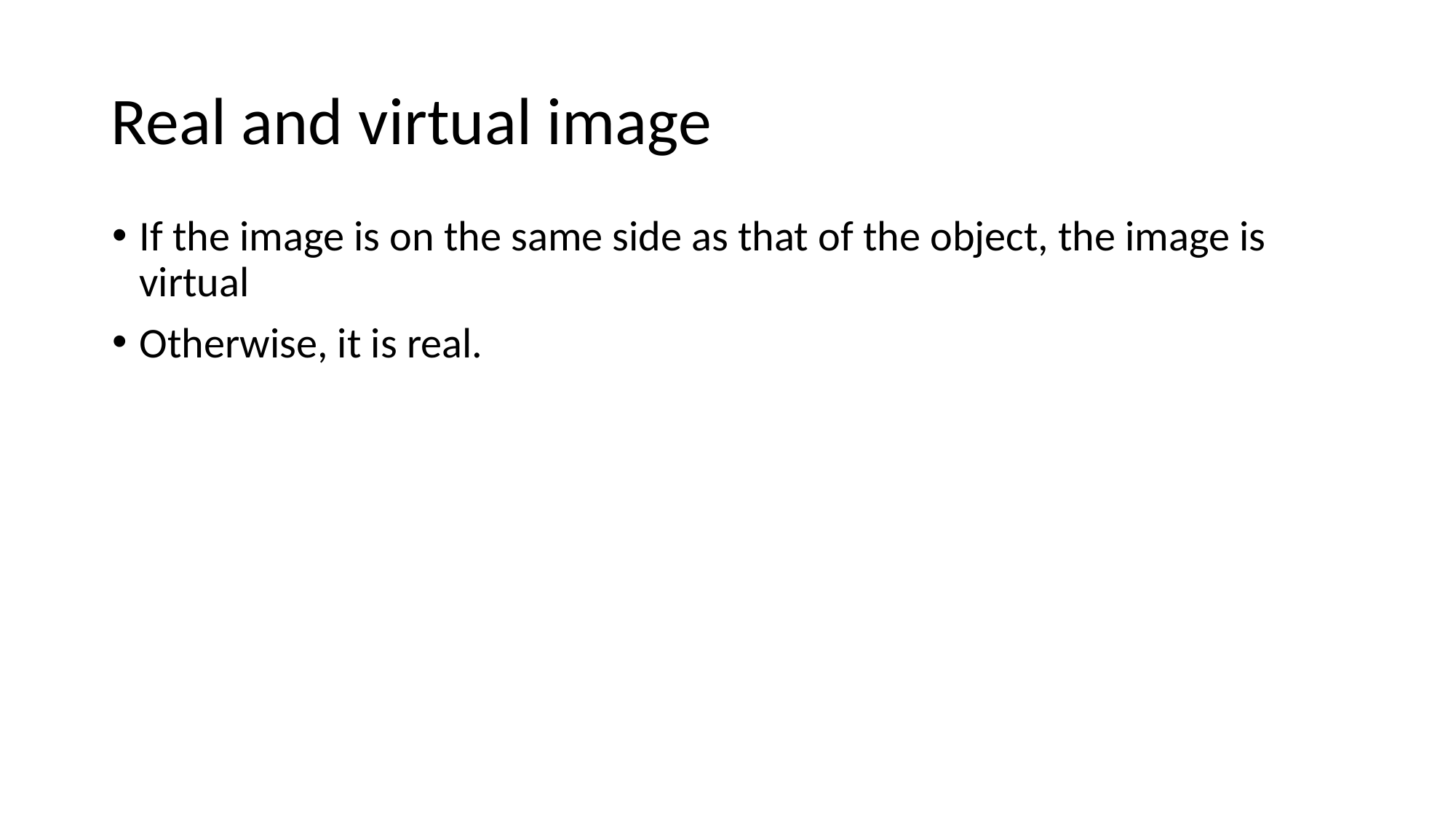

# Real and virtual image

If the image is on the same side as that of the object, the image is virtual
Otherwise, it is real.